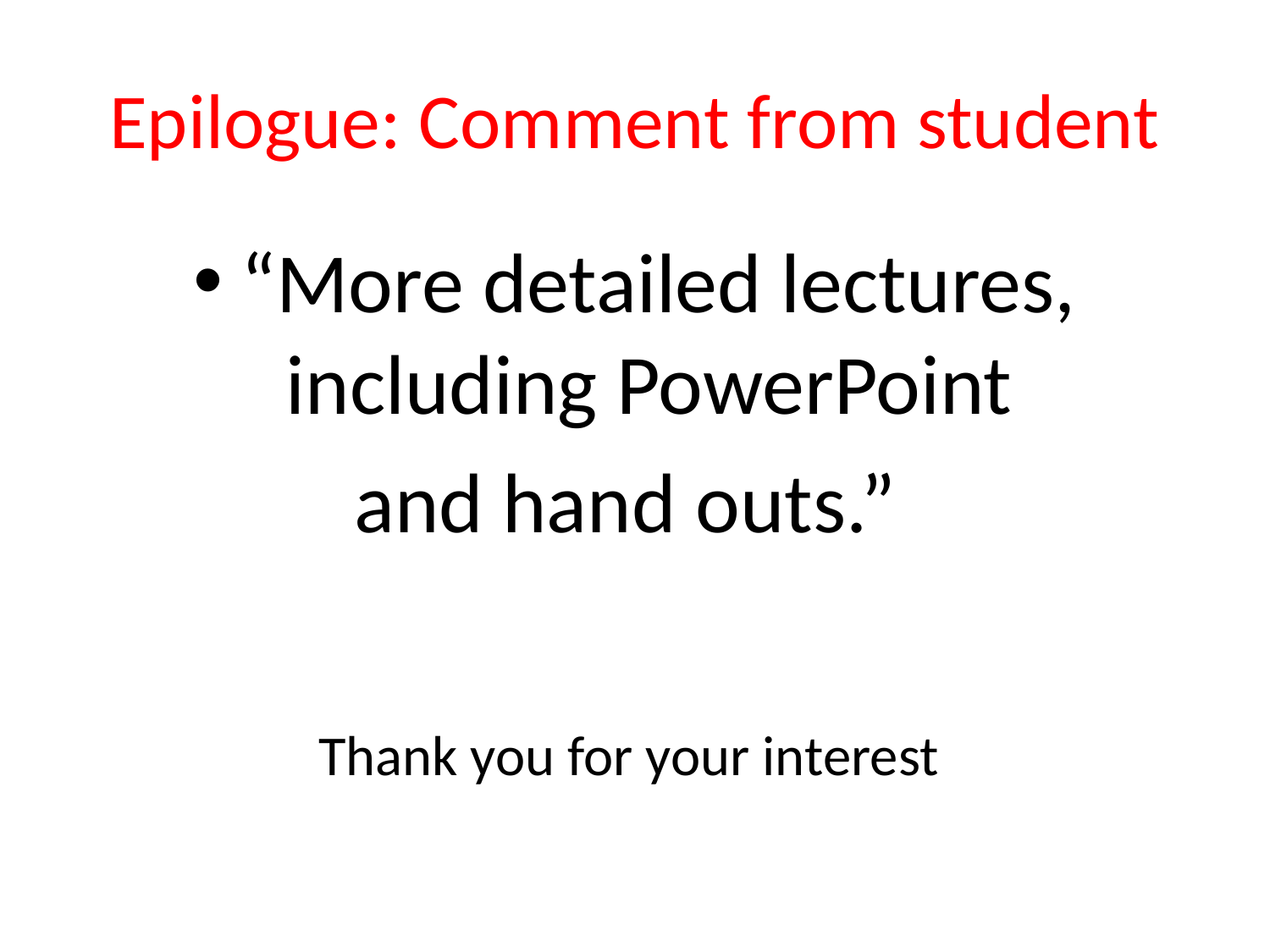

# Epilogue: Comment from student
“More detailed lectures, including PowerPoint
and hand outs.”

Thank you for your interest